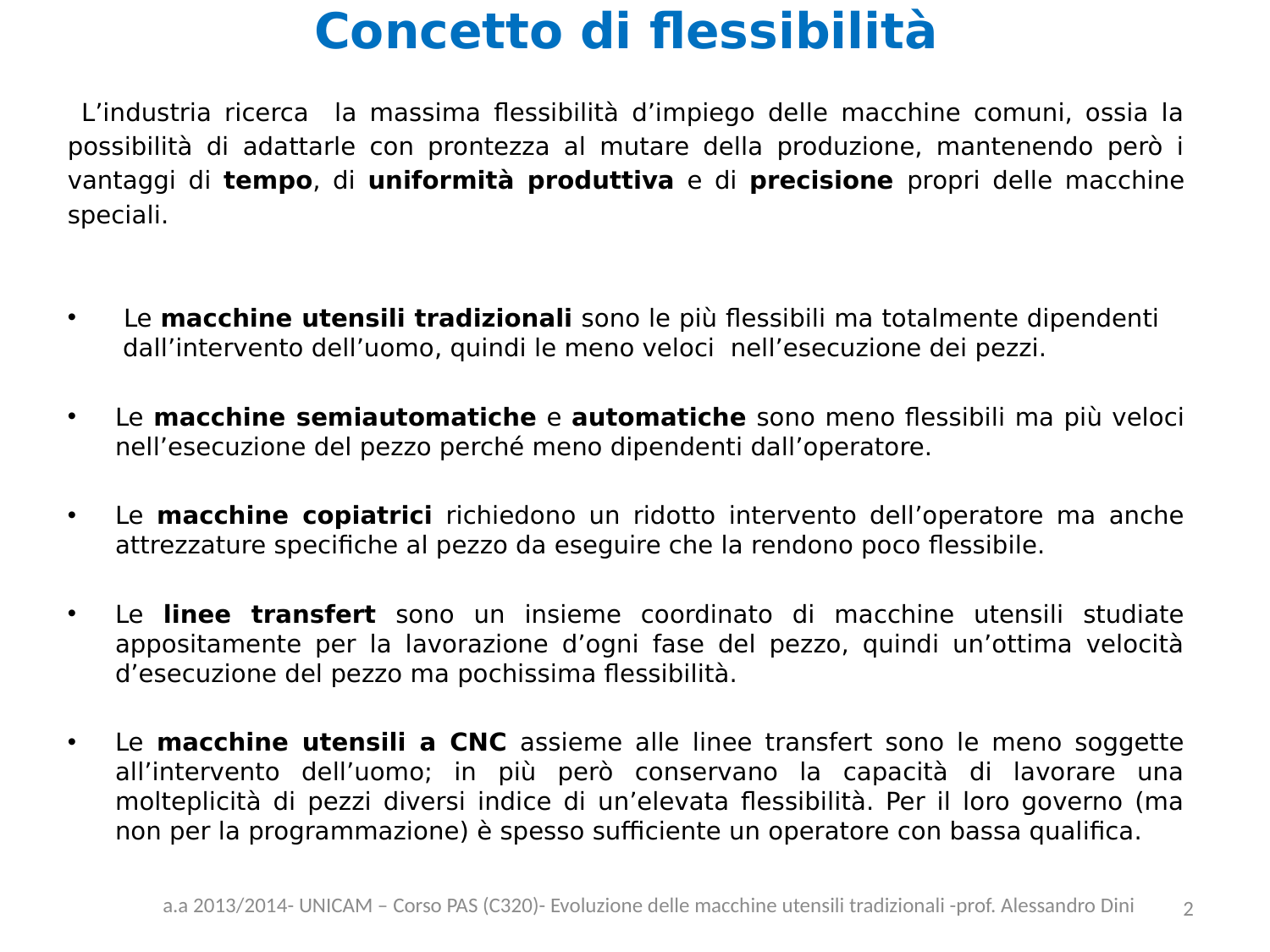

# Concetto di flessibilità
 L’industria ricerca  la massima flessibilità d’impiego delle macchine comuni, ossia la possibilità di adattarle con prontezza al mutare della produzione, mantenendo però i vantaggi di tempo, di uniformità produttiva e di precisione propri delle macchine speciali.

 Le macchine utensili tradizionali sono le più flessibili ma totalmente dipendenti
 dall’intervento dell’uomo, quindi le meno veloci  nell’esecuzione dei pezzi.

Le macchine semiautomatiche e automatiche sono meno flessibili ma più veloci nell’esecuzione del pezzo perché meno dipendenti dall’operatore.

Le macchine copiatrici richiedono un ridotto intervento dell’operatore ma anche attrezzature specifiche al pezzo da eseguire che la rendono poco flessibile.

Le linee transfert sono un insieme coordinato di macchine utensili studiate appositamente per la lavorazione d’ogni fase del pezzo, quindi un’ottima velocità d’esecuzione del pezzo ma pochissima flessibilità.

Le macchine utensili a CNC assieme alle linee transfert sono le meno soggette all’intervento dell’uomo; in più però conservano la capacità di lavorare una molteplicità di pezzi diversi indice di un’elevata flessibilità. Per il loro governo (ma non per la programmazione) è spesso sufficiente un operatore con bassa qualifica.

a.a 2013/2014- UNICAM – Corso PAS (C320)- Evoluzione delle macchine utensili tradizionali -prof. Alessandro Dini
2